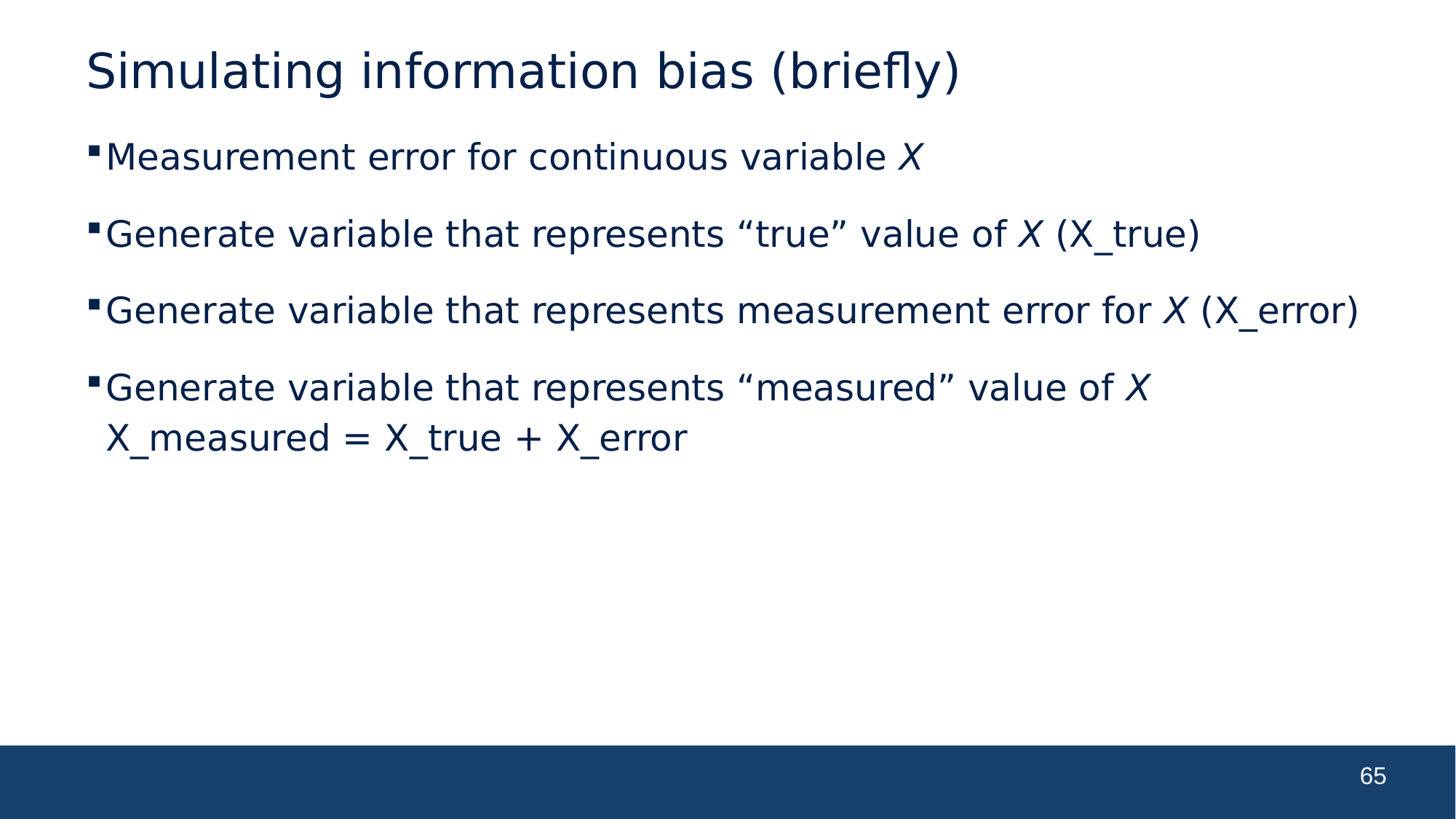

# Simulating information bias (briefly)
Measurement error for continuous variable X
Generate variable that represents “true” value of X (X_true)
Generate variable that represents measurement error for X (X_error)
Generate variable that represents “measured” value of X X_measured = X_true + X_error
65